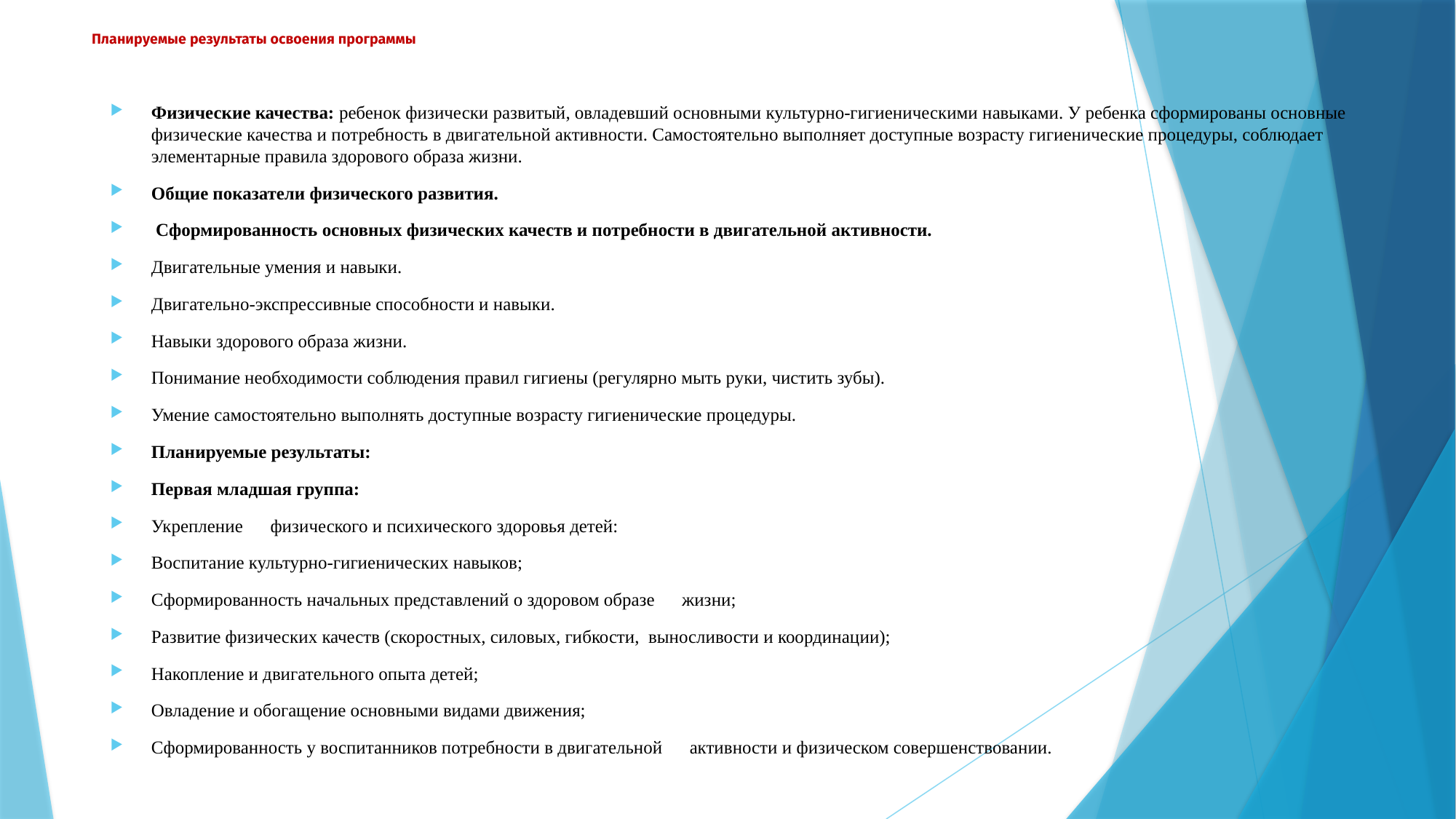

# Планируемые результаты освоения программы
Физические качества: ребенок физически развитый, овладевший основными культурно-гигиеническими навыками. У ребенка сформированы основные физические качества и потребность в двигательной активности. Самостоятельно выполняет доступные возрасту гигиенические процедуры, соблюдает элементарные правила здорового образа жизни.
Общие показатели физического развития.
 Сформированность основных физических качеств и потребности в двигательной активности.
Двигательные умения и навыки.
Двигательно-экспрессивные способности и навыки.
Навыки здорового образа жизни.
Понимание необходимости соблюдения правил гигиены (регулярно мыть руки, чистить зубы).
Умение самостоятельно выполнять доступные возрасту гигиенические процедуры.
Планируемые результаты:
Первая младшая группа:
Укрепление      физического и психического здоровья детей:
Воспитание культурно-гигиенических навыков;
Сформированность начальных представлений о здоровом образе      жизни;
Развитие физических качеств (скоростных, силовых, гибкости,  выносливости и координации);
Накопление и двигательного опыта детей;
Овладение и обогащение основными видами движения;
Сформированность у воспитанников потребности в двигательной      активности и физическом совершенствовании.